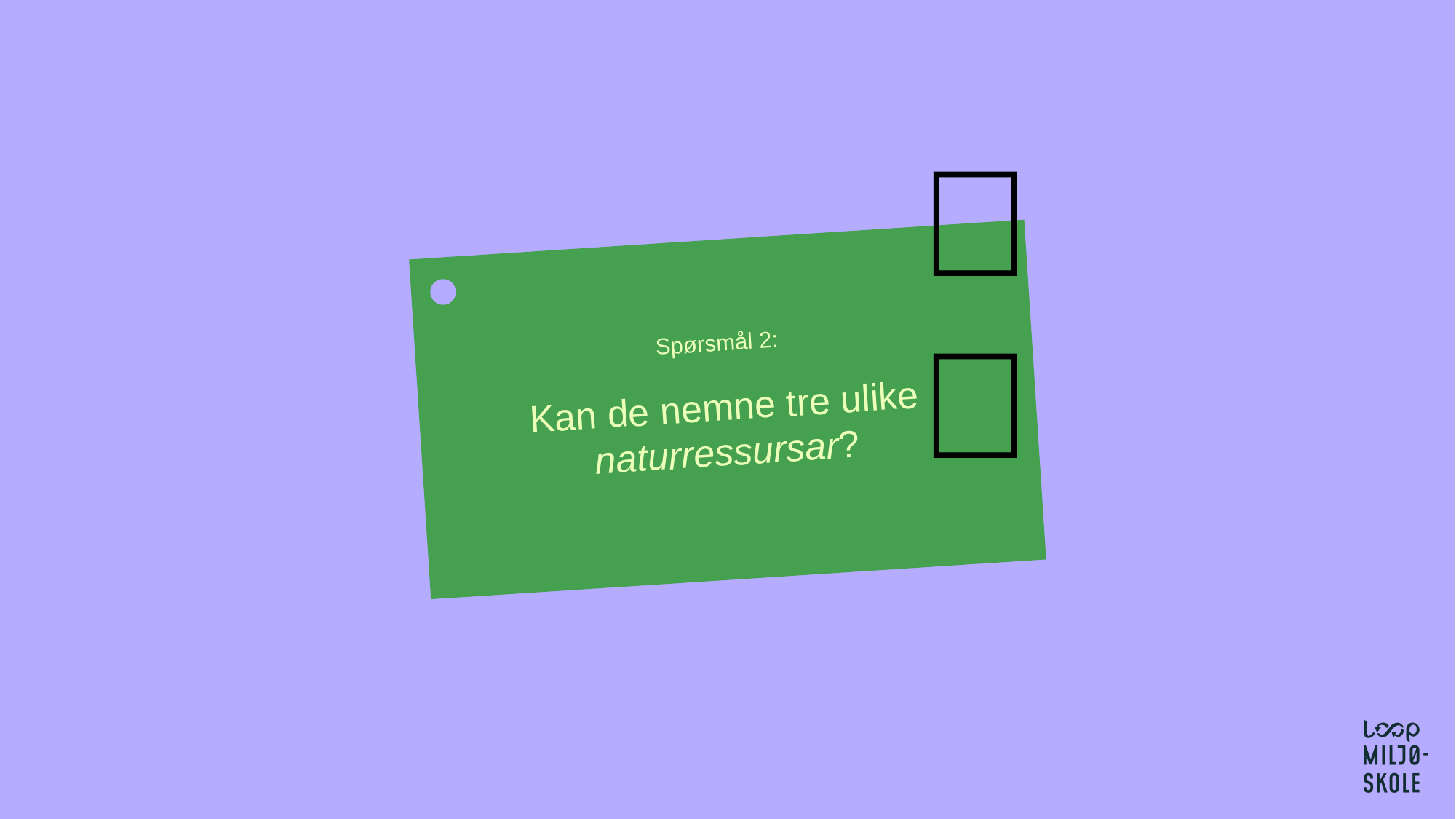

🤔

Spørsmål 2:
Kan de nemne tre ulike naturressursar?